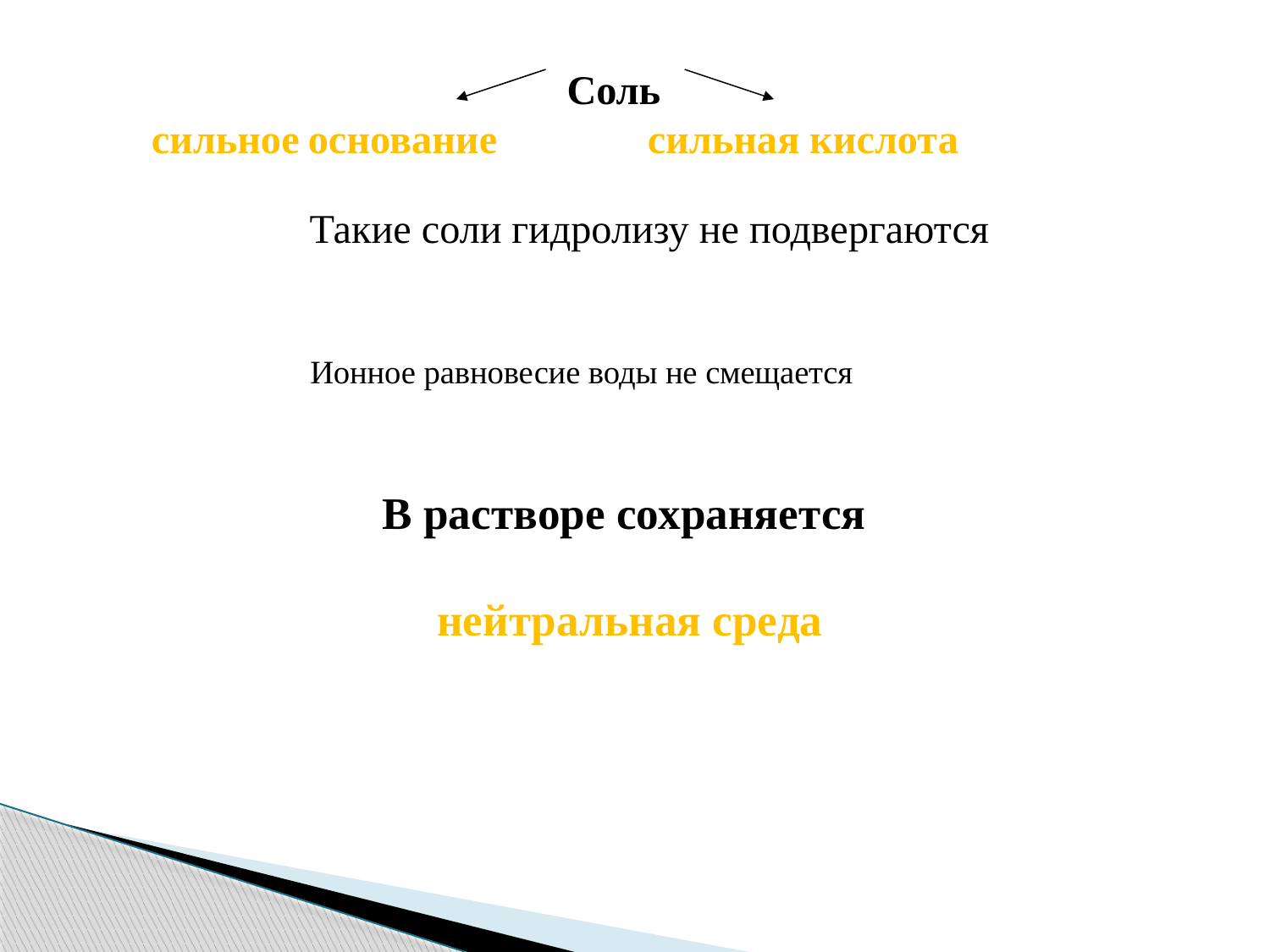

Соль
сильное основание
сильная кислота

Такие соли гидролизу не подвергаются

Ионное равновесие воды не смещается
В растворе сохраняется
нейтральная среда